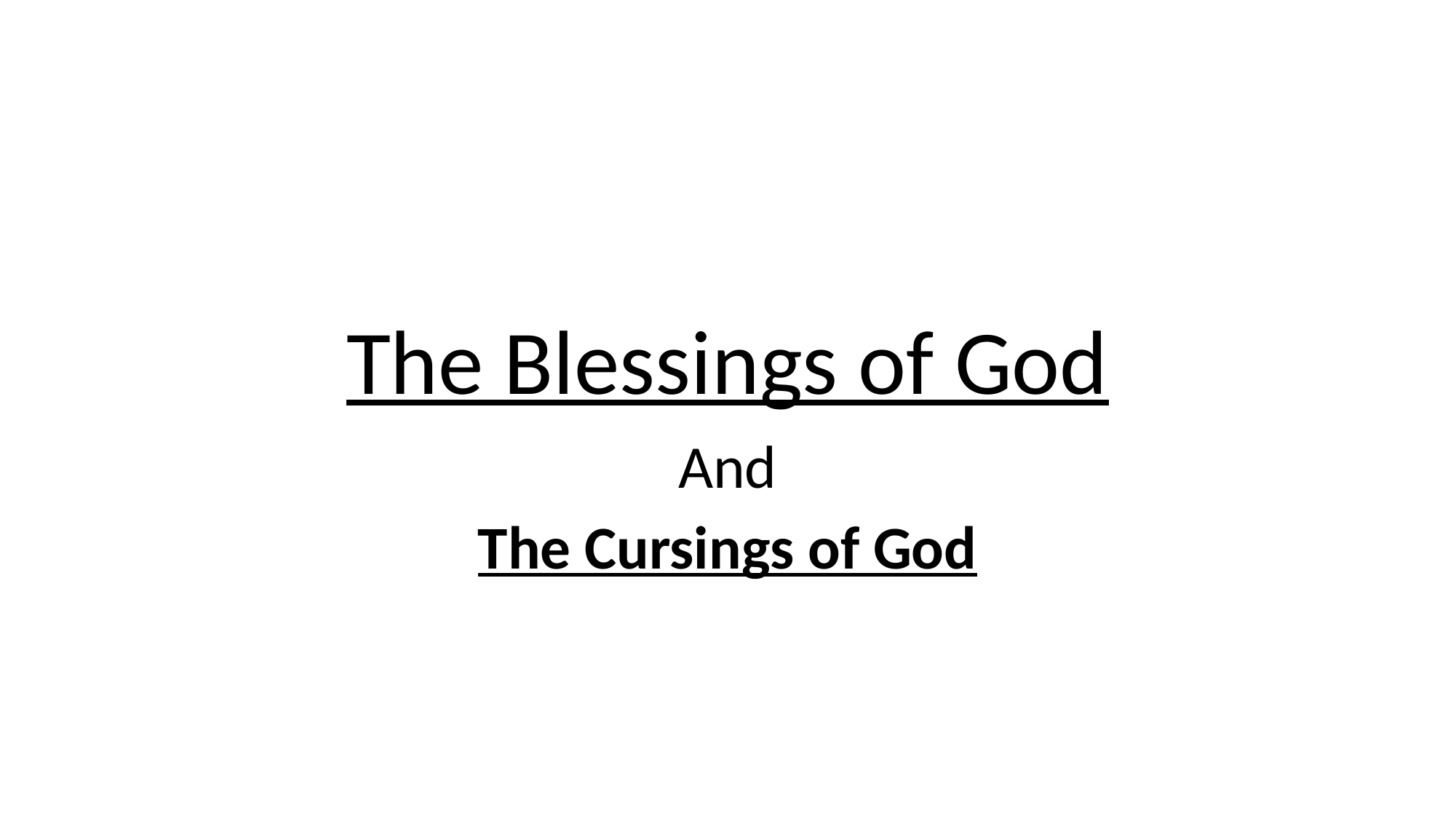

# The Blessings of God
And
The Cursings of God